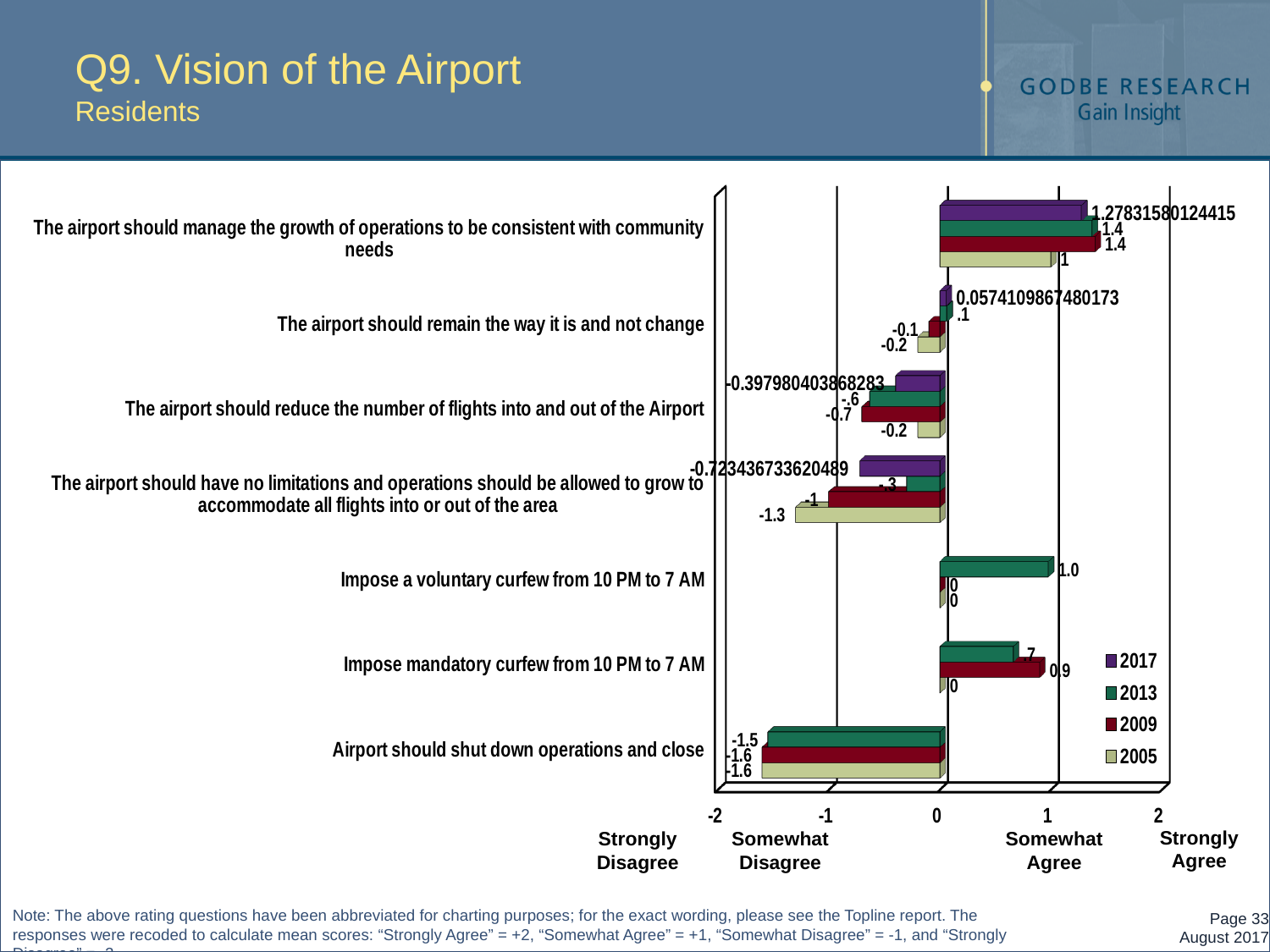

# Q9. Vision of the Airport Residents

[unsupported chart]

Strongly
Agree
Strongly
Disagree
Somewhat
Disagree
Somewhat
Agree
Note: The above rating questions have been abbreviated for charting purposes; for the exact wording, please see the Topline report. The responses were recoded to calculate mean scores: “Strongly Agree” = +2, “Somewhat Agree” = +1, “Somewhat Disagree” = -1, and “Strongly Disagree” = -2.